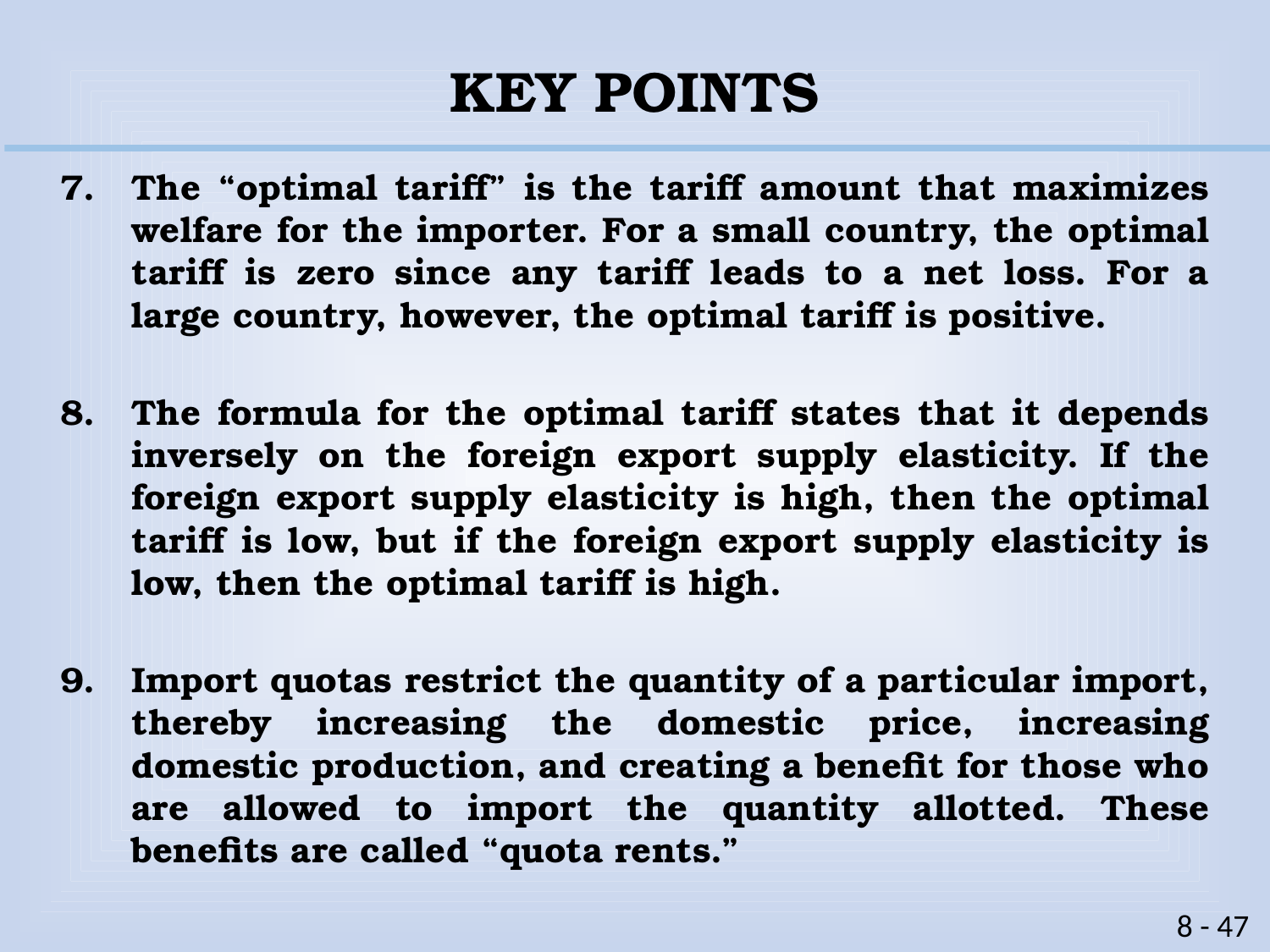

# KEY POINTS
The “optimal tariff” is the tariff amount that maximizes welfare for the importer. For a small country, the optimal tariff is zero since any tariff leads to a net loss. For a large country, however, the optimal tariff is positive.

The formula for the optimal tariff states that it depends inversely on the foreign export supply elasticity. If the foreign export supply elasticity is high, then the optimal tariff is low, but if the foreign export supply elasticity is low, then the optimal tariff is high.

Import quotas restrict the quantity of a particular import, thereby increasing the domestic price, increasing domestic production, and creating a benefit for those who are allowed to import the quantity allotted. These benefits are called “quota rents.”